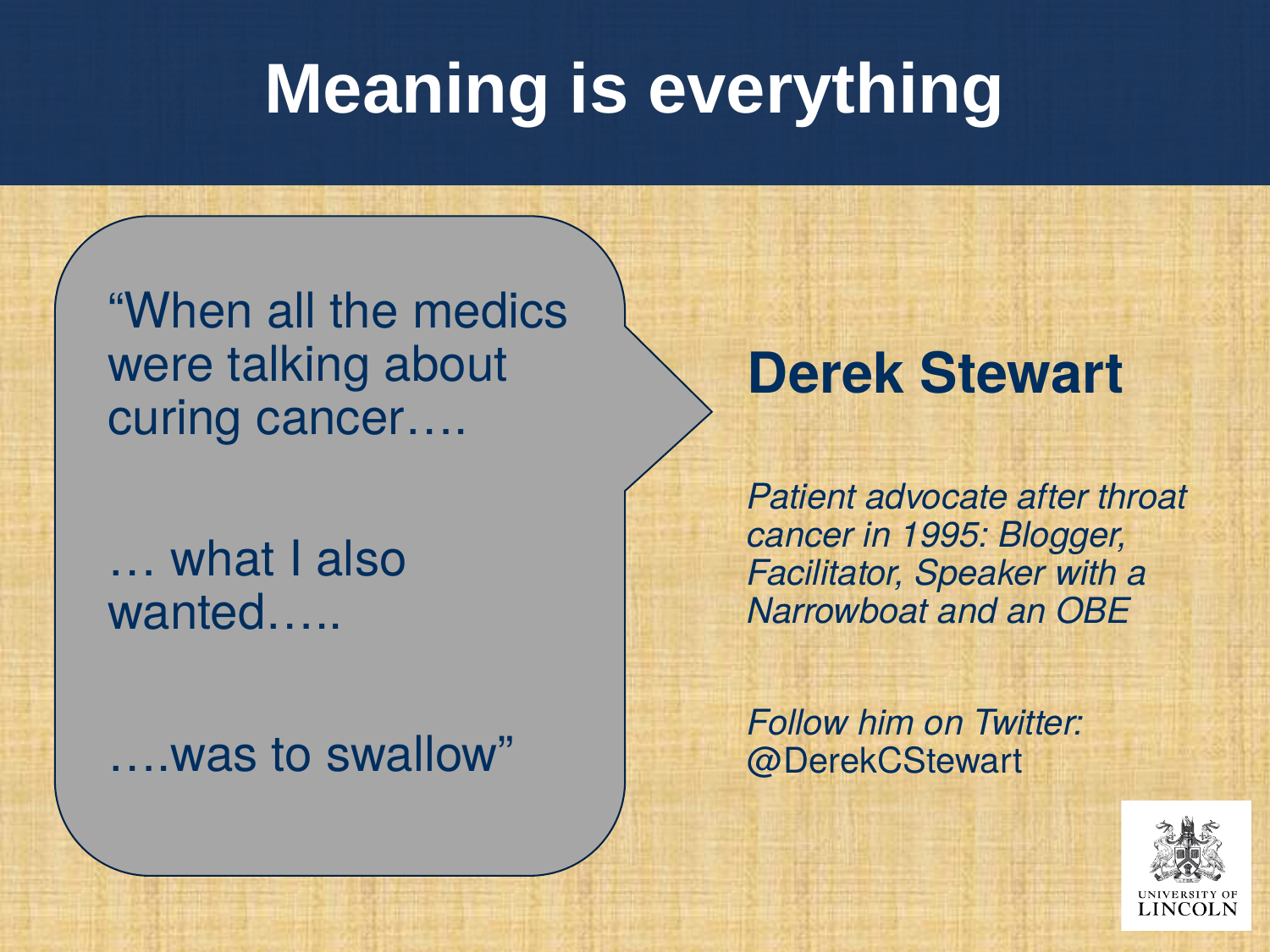

# Meaning is everything

“When all the medics were talking about curing cancer….

… what I also wanted…..

….was to swallow”

Derek Stewart

Patient advocate after throat cancer in 1995: Blogger, Facilitator, Speaker with a Narrowboat and an OBE

Follow him on Twitter: @DerekCStewart